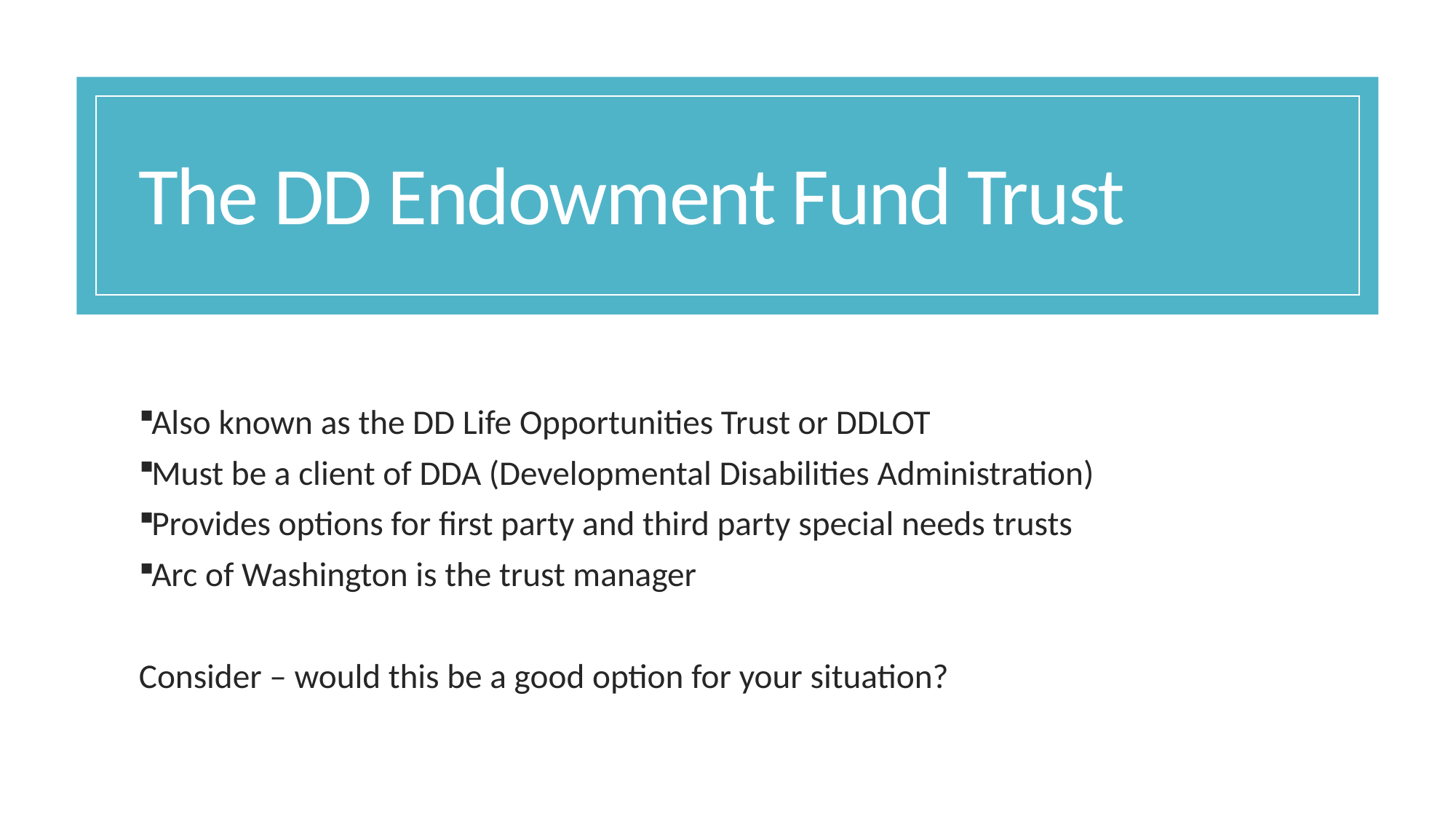

# The DD Endowment Fund Trust

Also known as the DD Life Opportunities Trust or DDLOT
Must be a client of DDA (Developmental Disabilities Administration)
Provides options for first party and third party special needs trusts
Arc of Washington is the trust manager

Consider – would this be a good option for your situation?